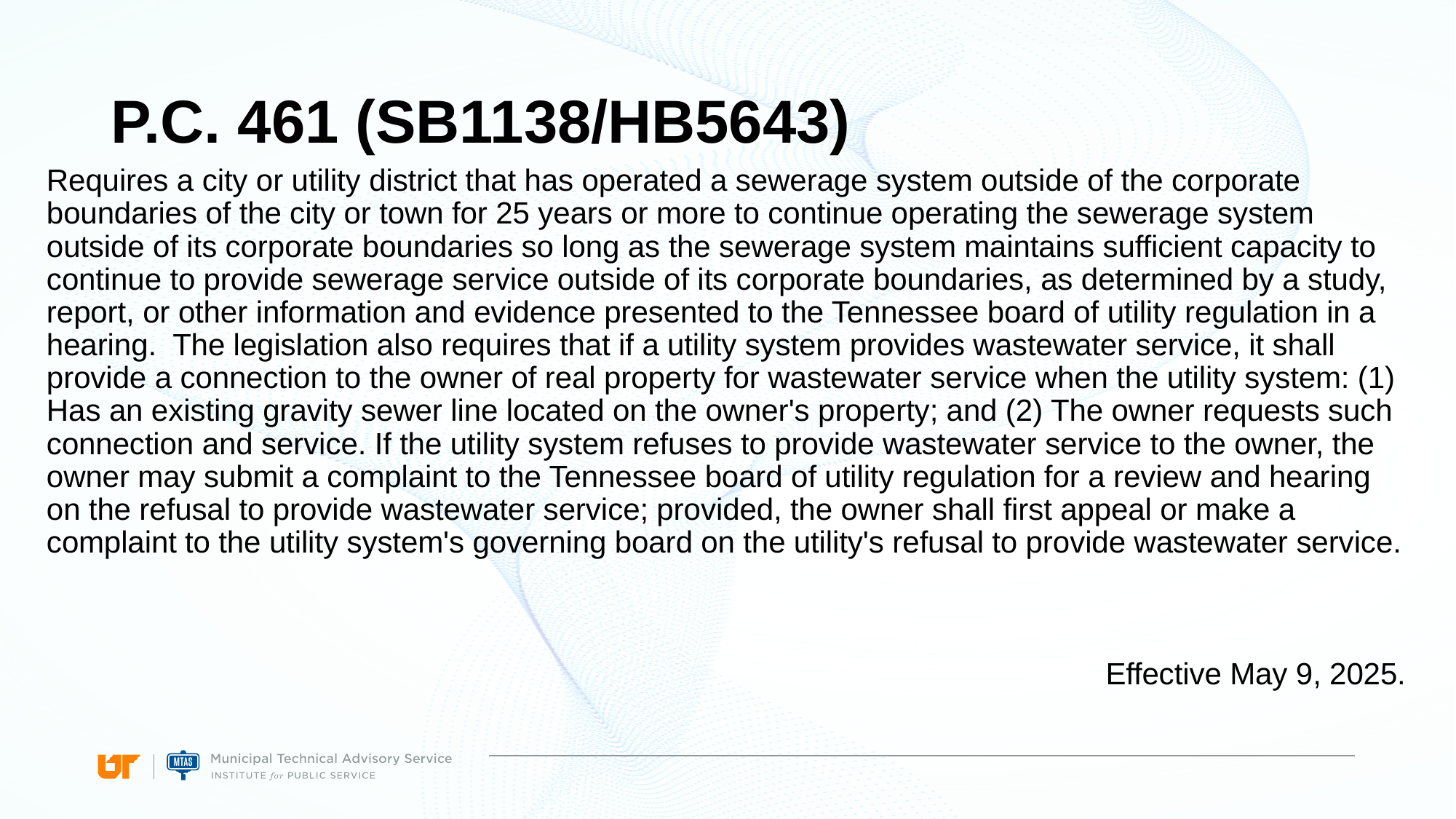

# P.C. 461 (SB1138/HB5643)
Requires a city or utility district that has operated a sewerage system outside of the corporate boundaries of the city or town for 25 years or more to continue operating the sewerage system outside of its corporate boundaries so long as the sewerage system maintains sufficient capacity to continue to provide sewerage service outside of its corporate boundaries, as determined by a study, report, or other information and evidence presented to the Tennessee board of utility regulation in a hearing.  The legislation also requires that if a utility system provides wastewater service, it shall provide a connection to the owner of real property for wastewater service when the utility system: (1) Has an existing gravity sewer line located on the owner's property; and (2) The owner requests such connection and service. If the utility system refuses to provide wastewater service to the owner, the owner may submit a complaint to the Tennessee board of utility regulation for a review and hearing on the refusal to provide wastewater service; provided, the owner shall first appeal or make a complaint to the utility system's governing board on the utility's refusal to provide wastewater service.

Effective May 9, 2025.